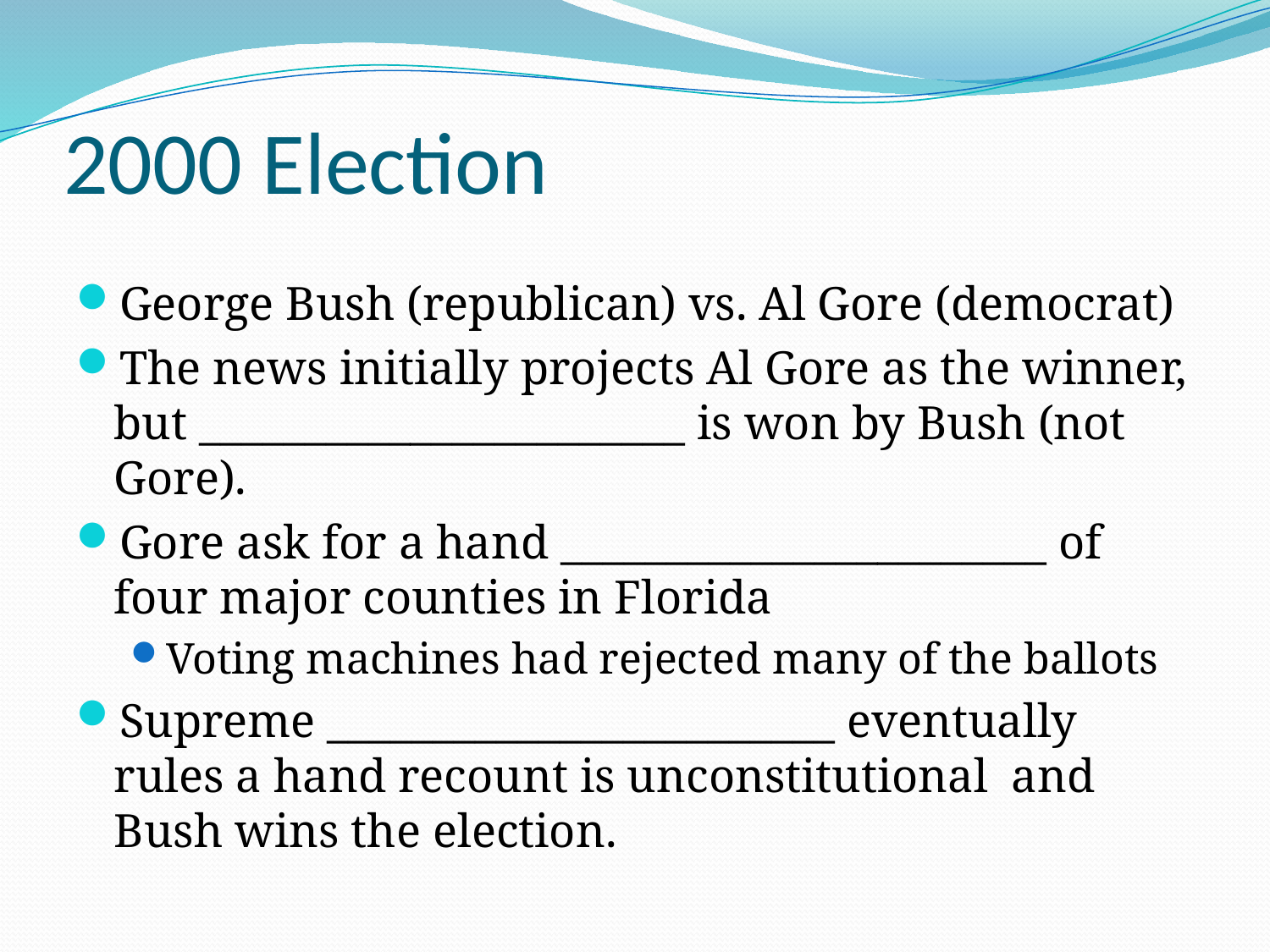

# 2000 Election
George Bush (republican) vs. Al Gore (democrat)
The news initially projects Al Gore as the winner, but _______________________ is won by Bush (not Gore).
Gore ask for a hand _______________________ of four major counties in Florida
Voting machines had rejected many of the ballots
Supreme ________________________ eventually rules a hand recount is unconstitutional  and Bush wins the election.